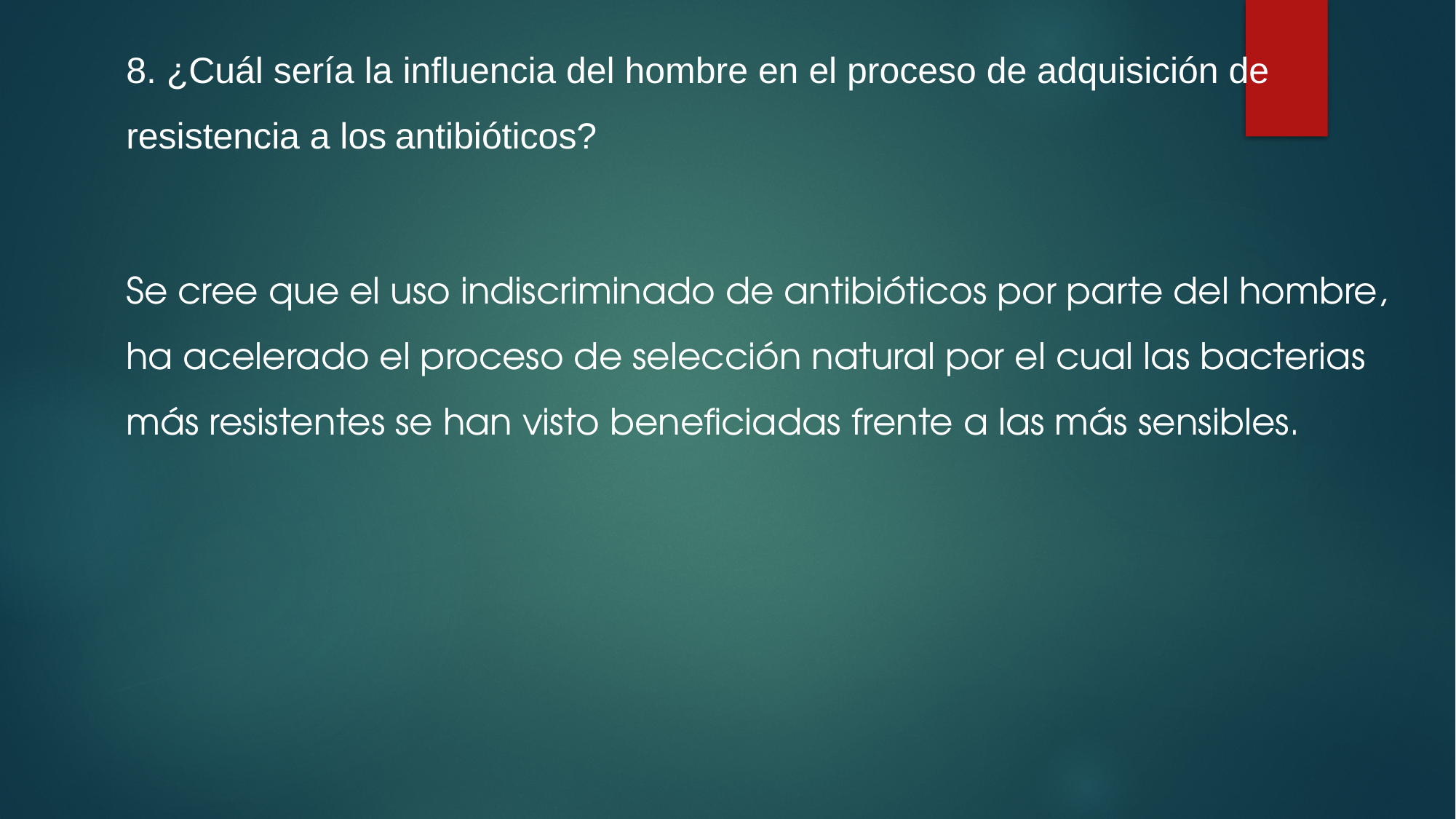

8. ¿Cuál sería la influencia del hombre en el proceso de adquisición de resistencia a los antibióticos?

Se cree que el uso indiscriminado de antibióticos por parte del hombre, ha acelerado el proceso de selección natural por el cual las bacterias más resistentes se han visto beneficiadas frente a las más sensibles.